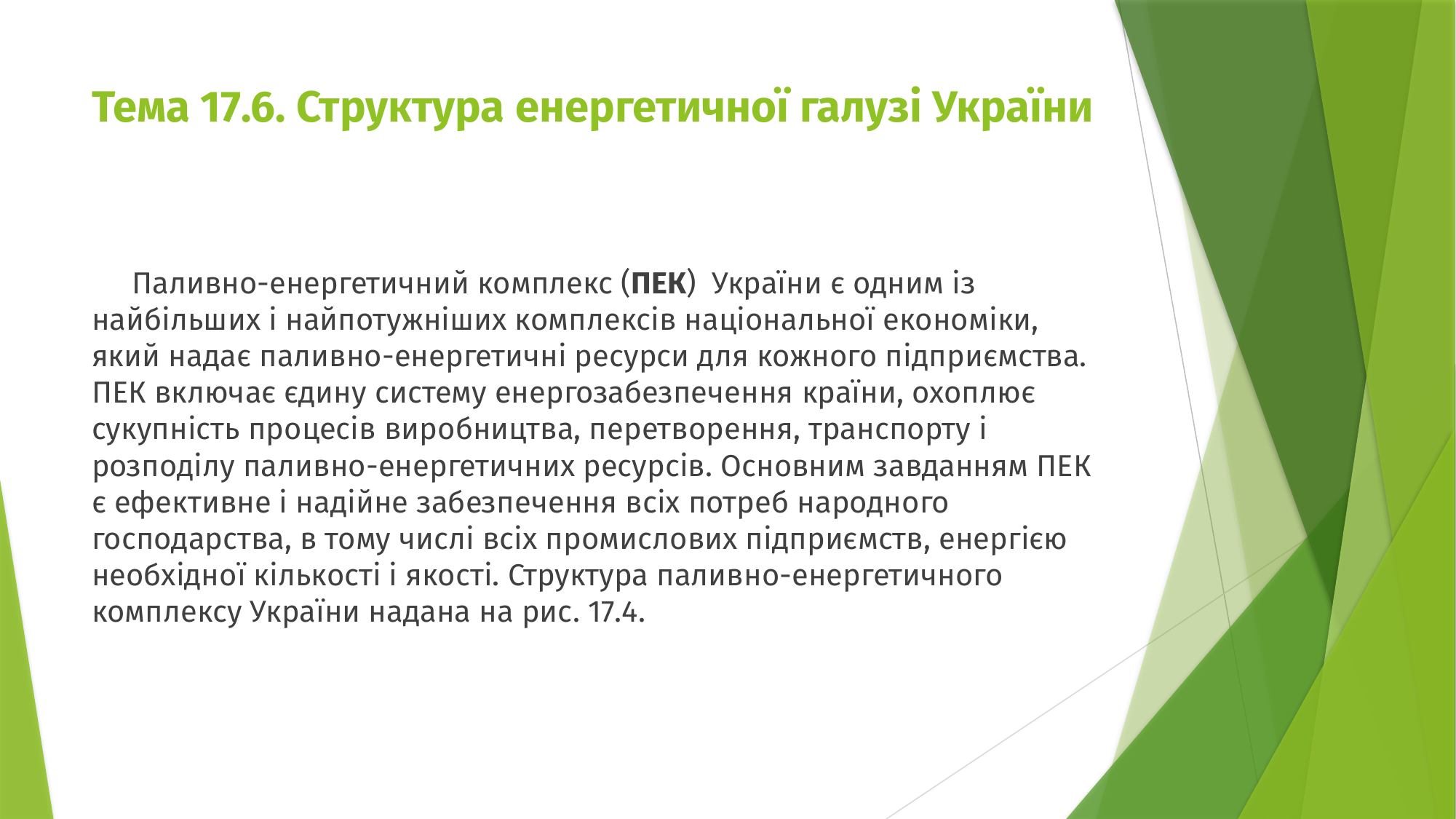

# Тема 17.6. Структура енергетичної галузі України
     Паливно-енергетичний комплекс (ПЕК)  України є одним із найбільших і найпо­тужніших комплексів національної економіки, який надає паливно-енергетичні ресурси для кожного підприємства. ПЕК включає єдину сис­тему енергозабезпечення країни, охоплює сукупність процесів виро­бництва, перетворення, транспорту і розподілу паливно-енергетичних ресурсів. Основним завданням ПЕК є ефективне і надійне забезпечення всіх потреб народного господарства, в тому числі всіх промислових підприємств, енергією необхідної кількості і якості. Структура паливно-енергетичного комплексу України надана на рис. 17.4.